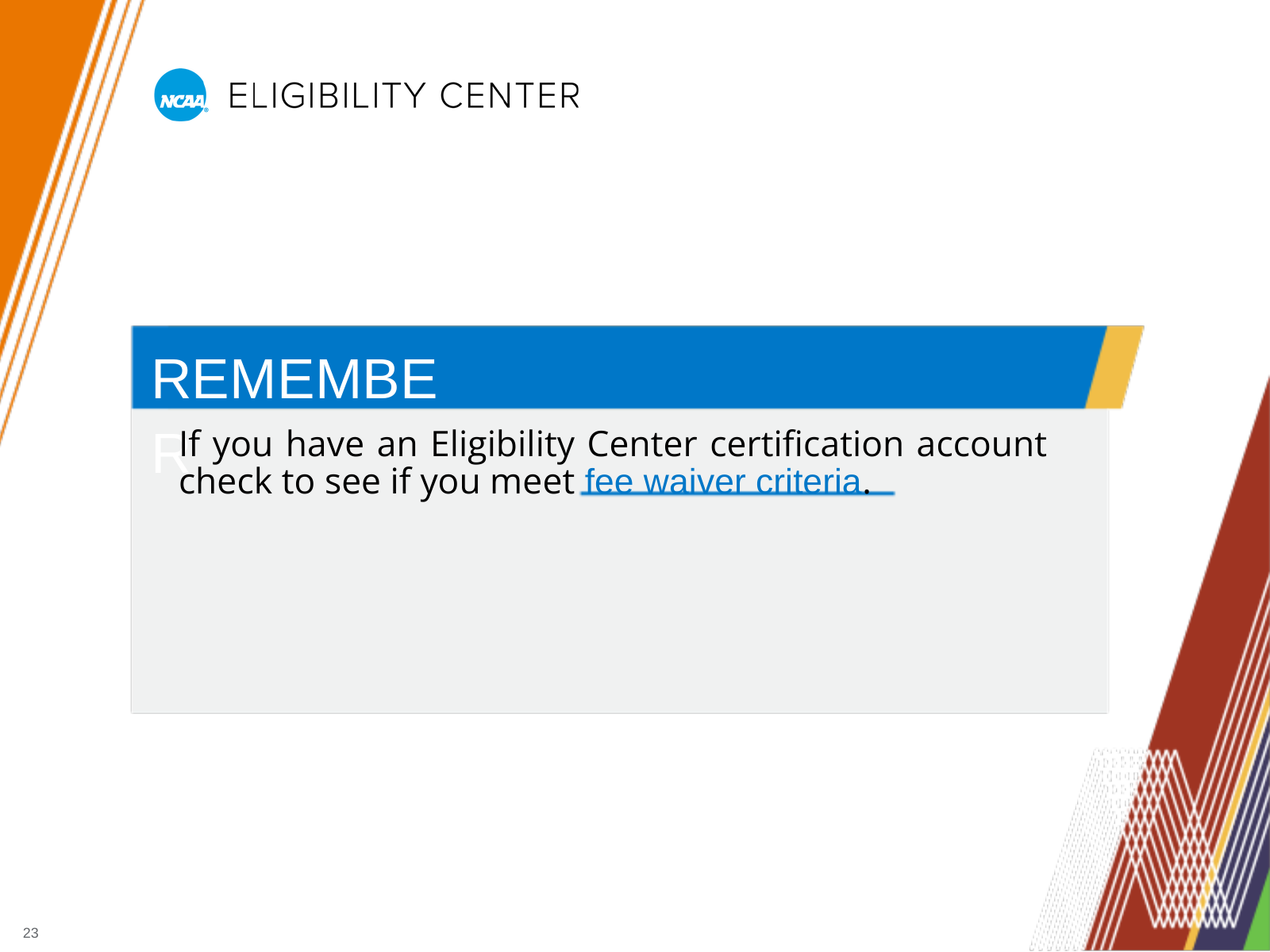

REMEMBER

If you have an Eligibility Center certification account check to see if you meet fee waiver criteria.
23